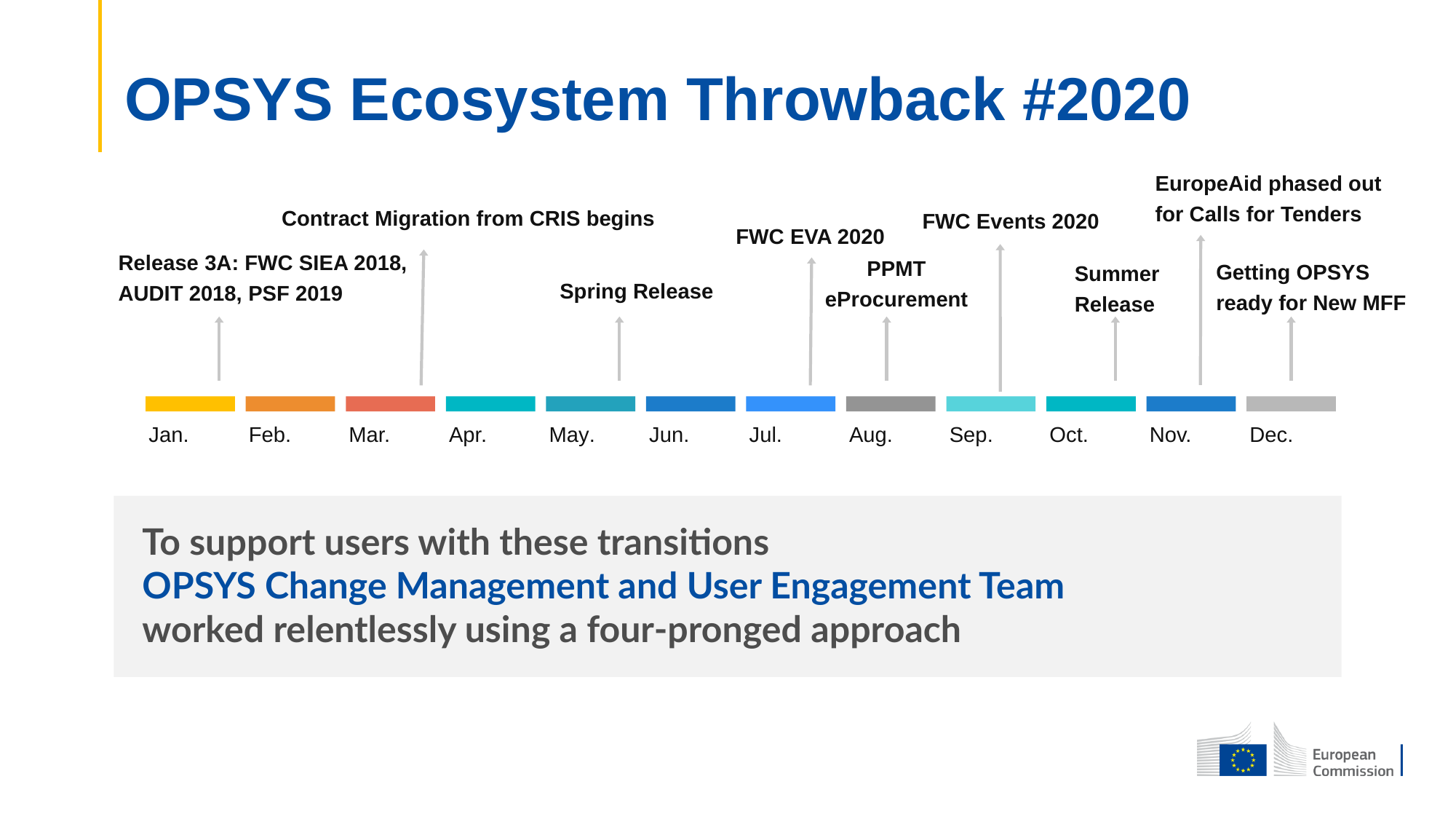

# OPSYS Ecosystem Throwback #2020
EuropeAid phased out for Calls for Tenders
Contract Migration from CRIS begins
FWC Events 2020
FWC EVA 2020

Spring Release
Getting OPSYS ready for New MFF
PPMT
eProcurement
Summer
Release
Release 3A: FWC SIEA 2018, AUDIT 2018, PSF 2019

Jan.
Feb.
Mar.
Apr.
May.
Jun.
Jul.
Aug.
Sep.
Oct.
Nov.
Dec.

To support users with these transitions
OPSYS Change Management and User Engagement Team worked relentlessly using a four-pronged approach